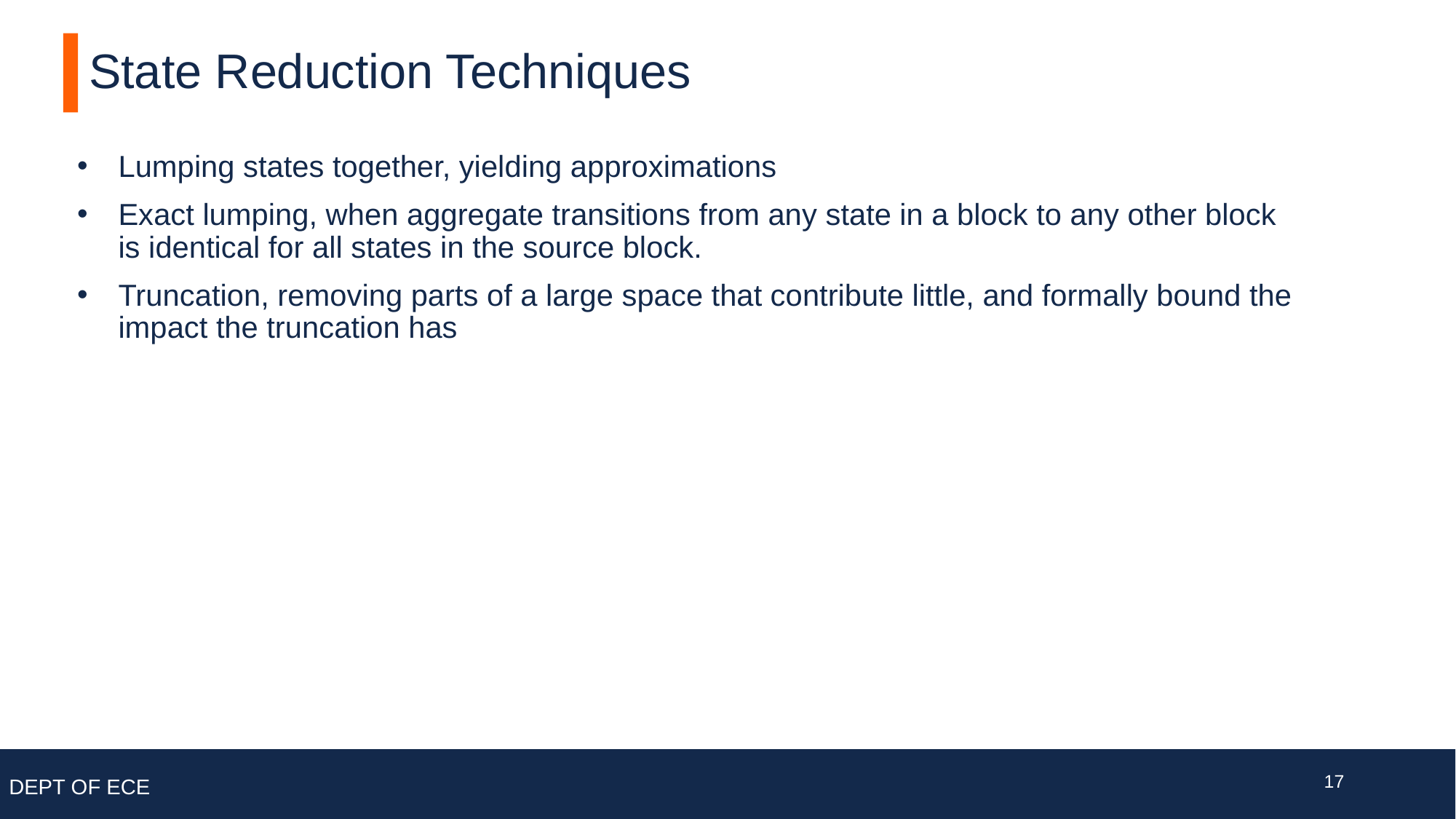

# State Reduction Techniques
Lumping states together, yielding approximations
Exact lumping, when aggregate transitions from any state in a block to any other block is identical for all states in the source block.
Truncation, removing parts of a large space that contribute little, and formally bound the impact the truncation has
17